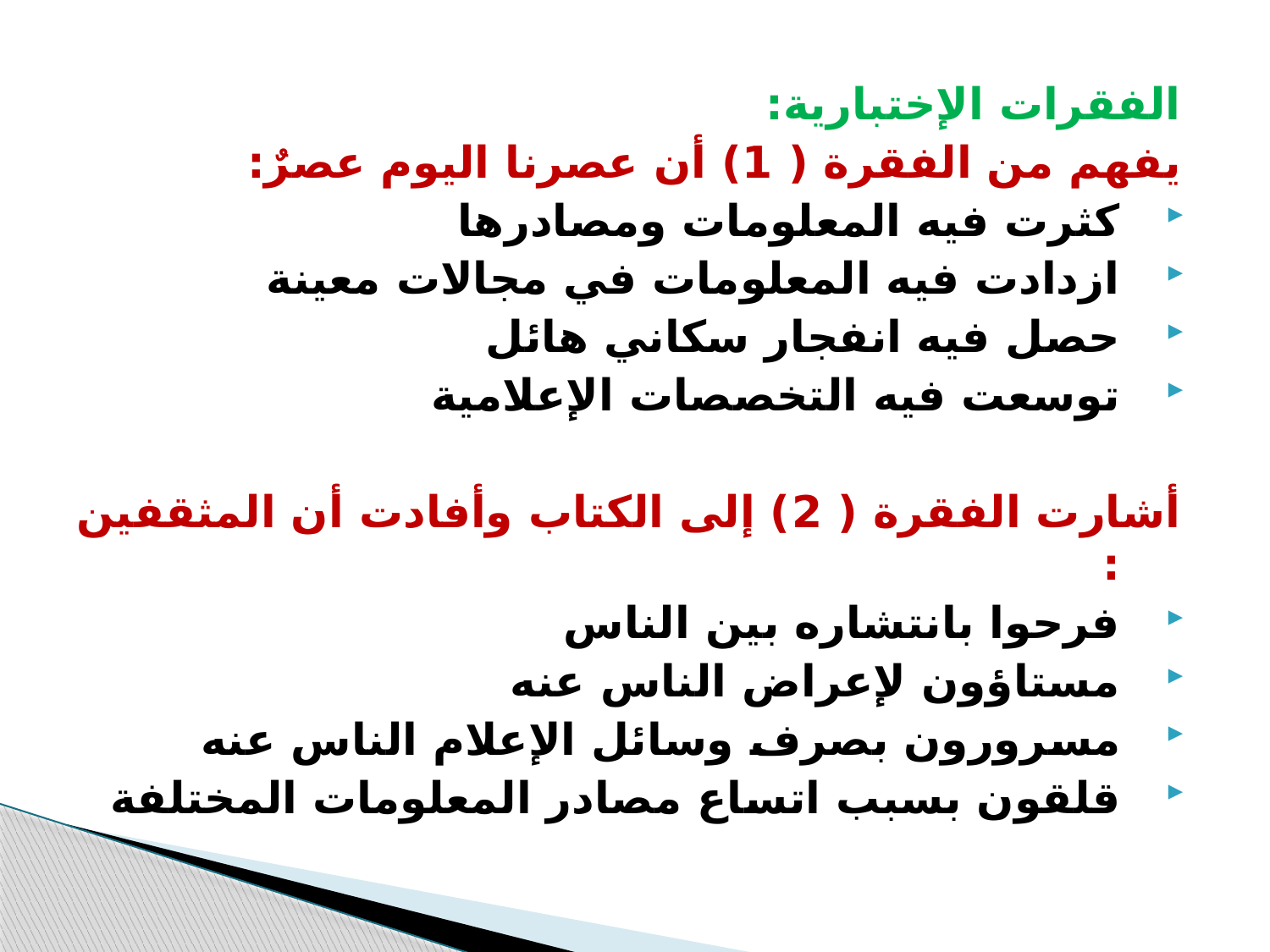

الفقرات الإختبارية:
يفهم من الفقرة ( 1) أن عصرنا اليوم عصرٌ:
كثرت فيه المعلومات ومصادرها
ازدادت فيه المعلومات في مجالات معينة
حصل فيه انفجار سكاني هائل
توسعت فيه التخصصات الإعلامية

أشارت الفقرة ( 2) إلى الكتاب وأفادت أن المثقفين :
فرحوا بانتشاره بين الناس
مستاؤون لإعراض الناس عنه
مسرورون بصرف وسائل الإعلام الناس عنه
قلقون بسبب اتساع مصادر المعلومات المختلفة